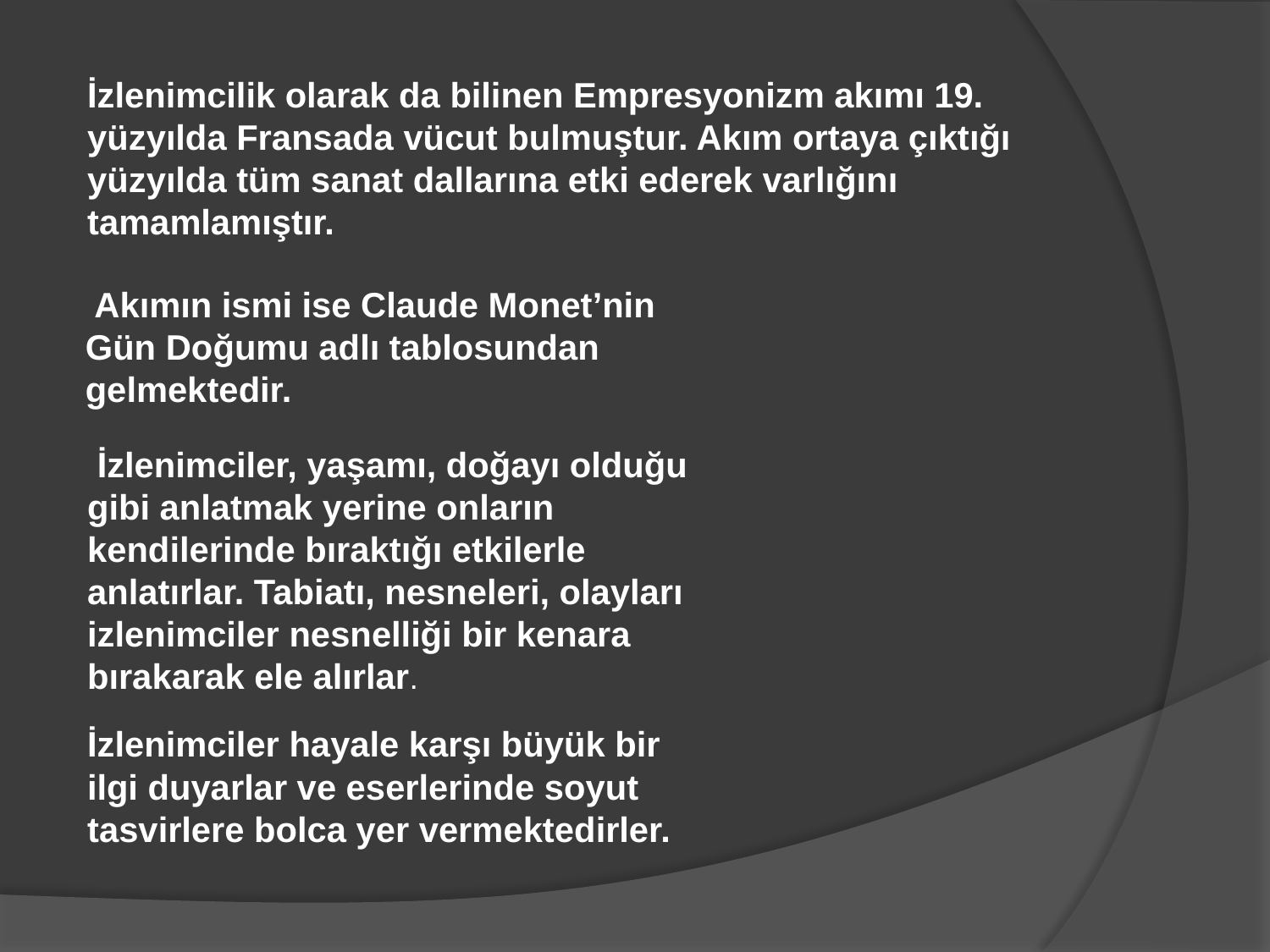

İzlenimcilik olarak da bilinen Empresyonizm akımı 19. yüzyılda Fransada vücut bulmuştur. Akım ortaya çıktığı yüzyılda tüm sanat dallarına etki ederek varlığını tamamlamıştır.
 Akımın ismi ise Claude Monet’nin Gün Doğumu adlı tablosundan gelmektedir.
 İzlenimciler, yaşamı, doğayı olduğu gibi anlatmak yerine onların kendilerinde bıraktığı etkilerle anlatırlar. Tabiatı, nesneleri, olayları izlenimciler nesnelliği bir kenara bırakarak ele alırlar.
İzlenimciler hayale karşı büyük bir ilgi duyarlar ve eserlerinde soyut tasvirlere bolca yer vermektedirler.